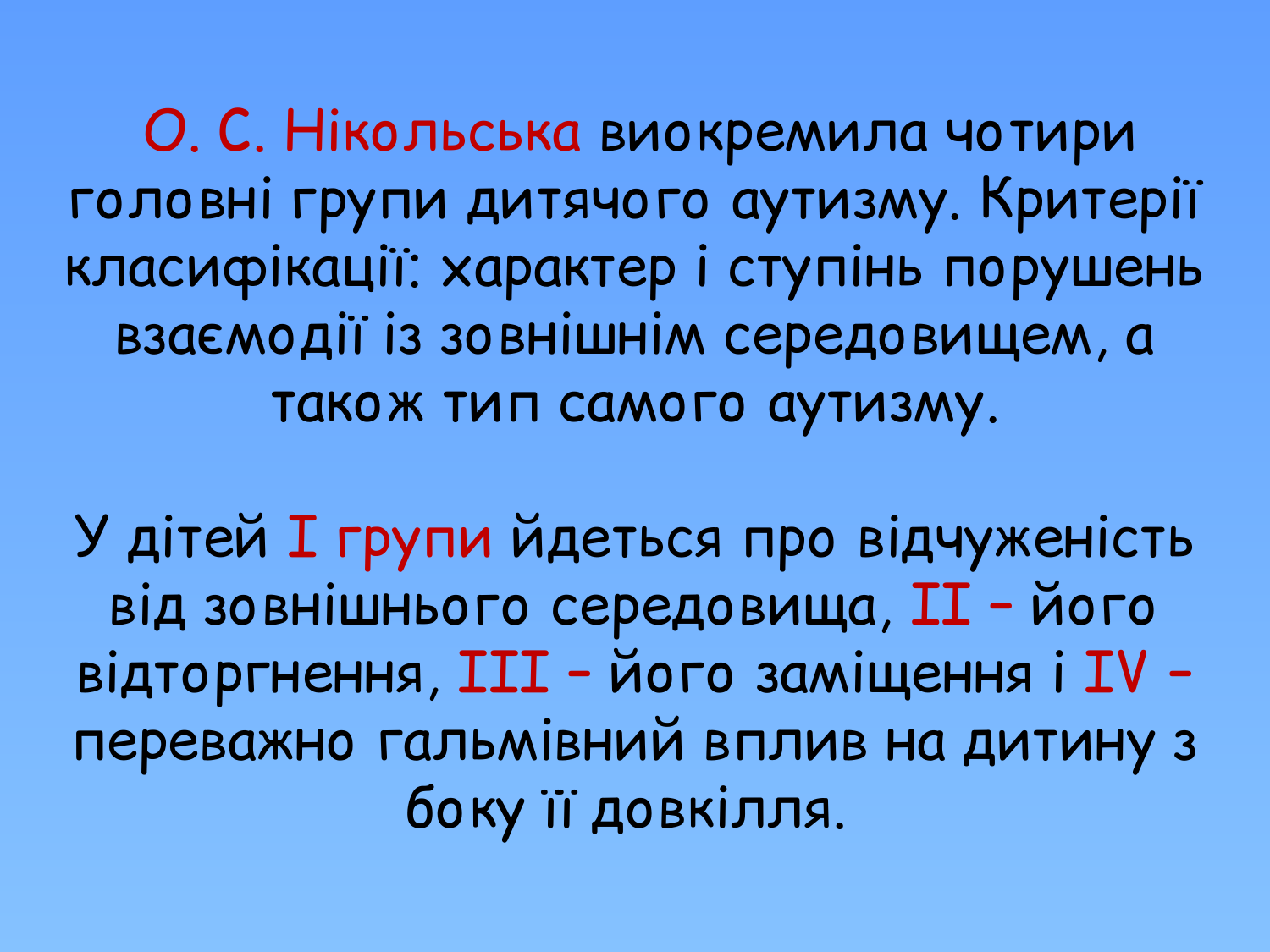

# О. С. Нікольська виокремила чотири головні групи дитячого аутизму. Критерії класифікації: характер і ступінь порушень взаємодії із зовнішнім середовищем, а також тип самого аутизму. У дітей I групи йдеться про відчуженість від зовнішнього середовища, II – його відторгнення, III – його заміщення і IV – переважно гальмівний вплив на дитину з боку її довкілля.